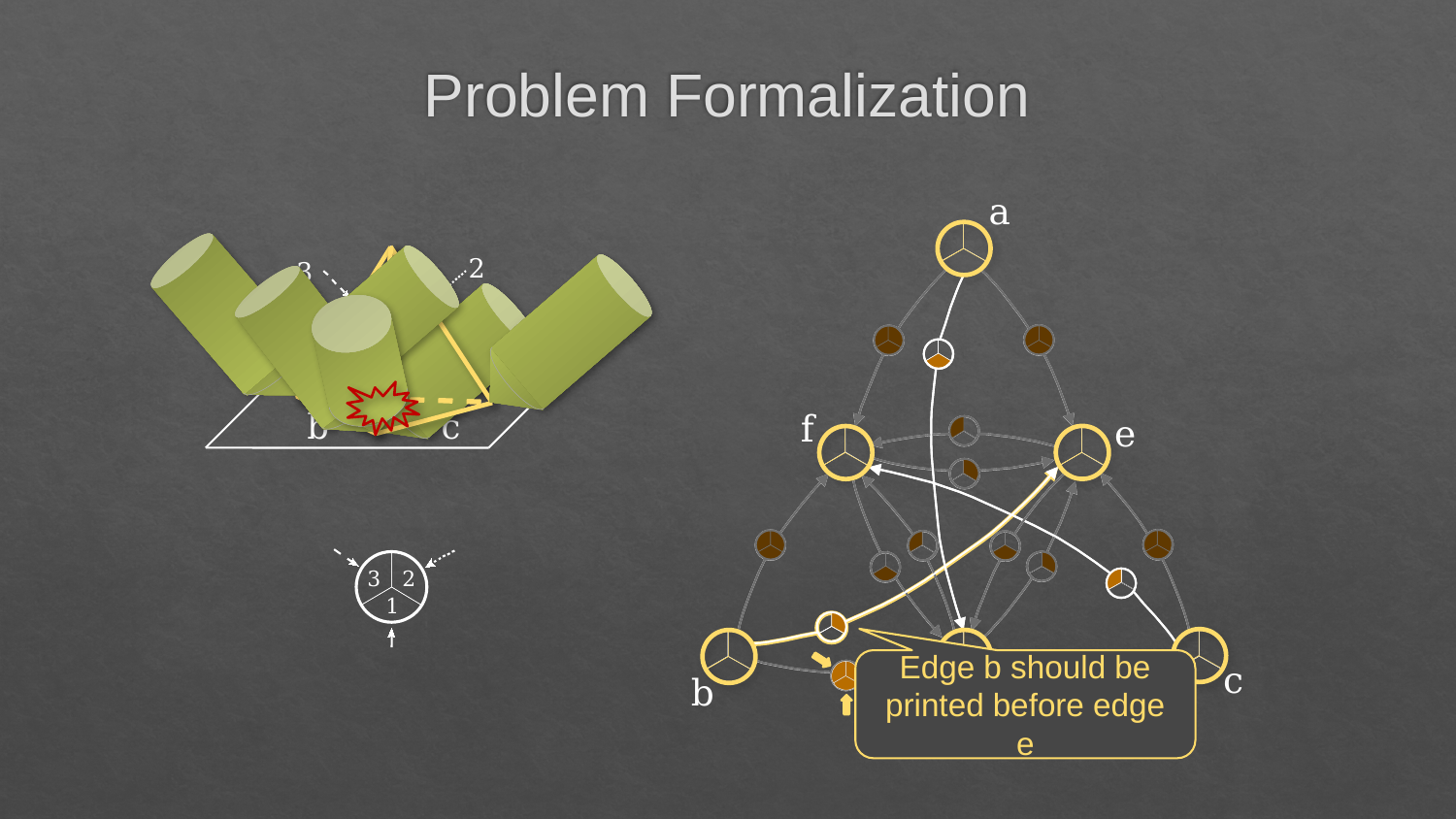

# Problem Formalization
a
a

2
3

1

e
e

f
f
d
d

b
b
c
c

3
2

1

Edge b should be printed before edge e